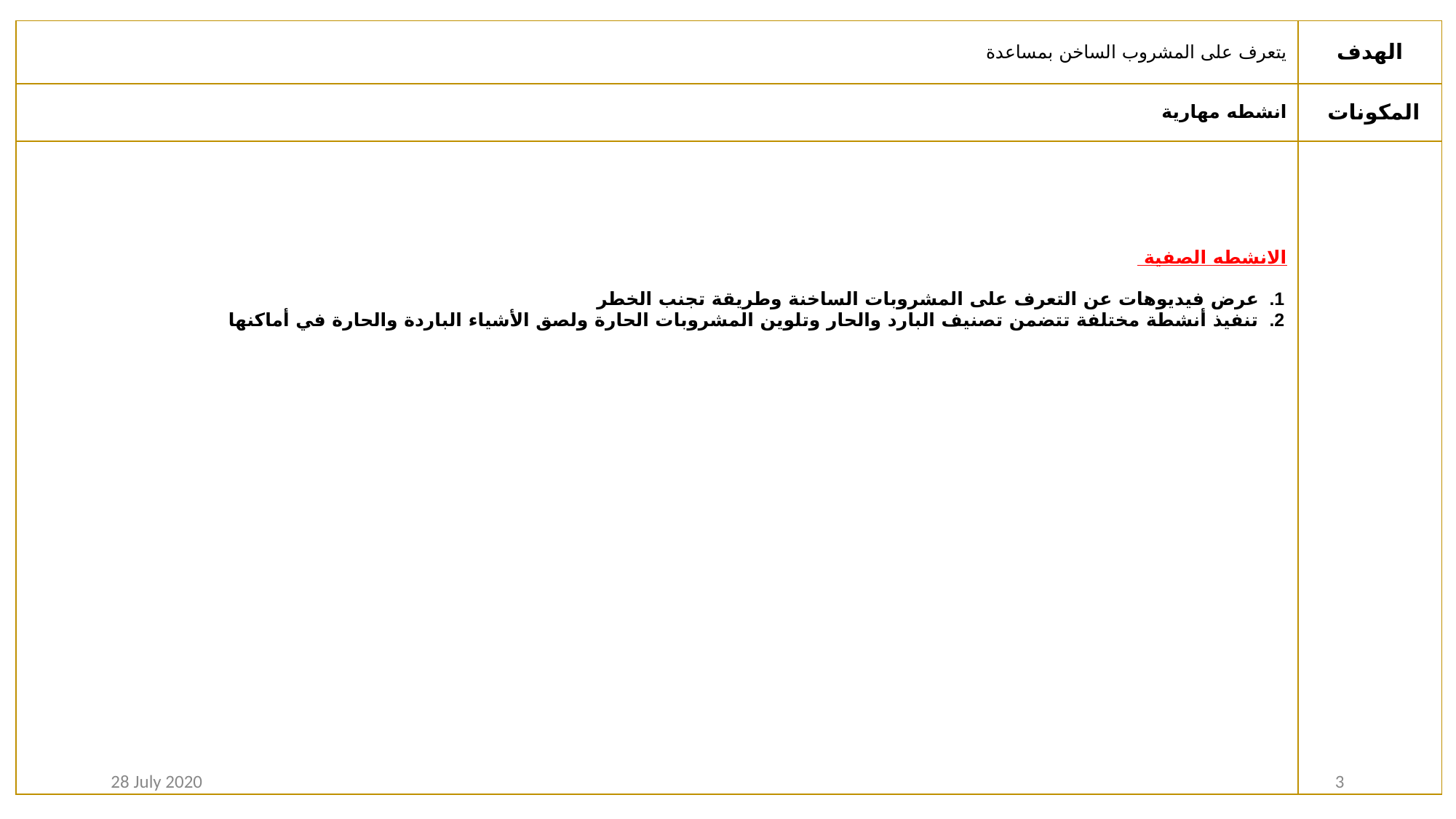

| يتعرف على المشروب الساخن بمساعدة | الهدف |
| --- | --- |
| انشطه مهارية | المكونات |
| الانشطه الصفية  عرض فيديوهات عن التعرف على المشروبات الساخنة وطريقة تجنب الخطر تنفيذ أنشطة مختلفة تتضمن تصنيف البارد والحار وتلوين المشروبات الحارة ولصق الأشياء الباردة والحارة في أماكنها |  |
28 July 2020
3